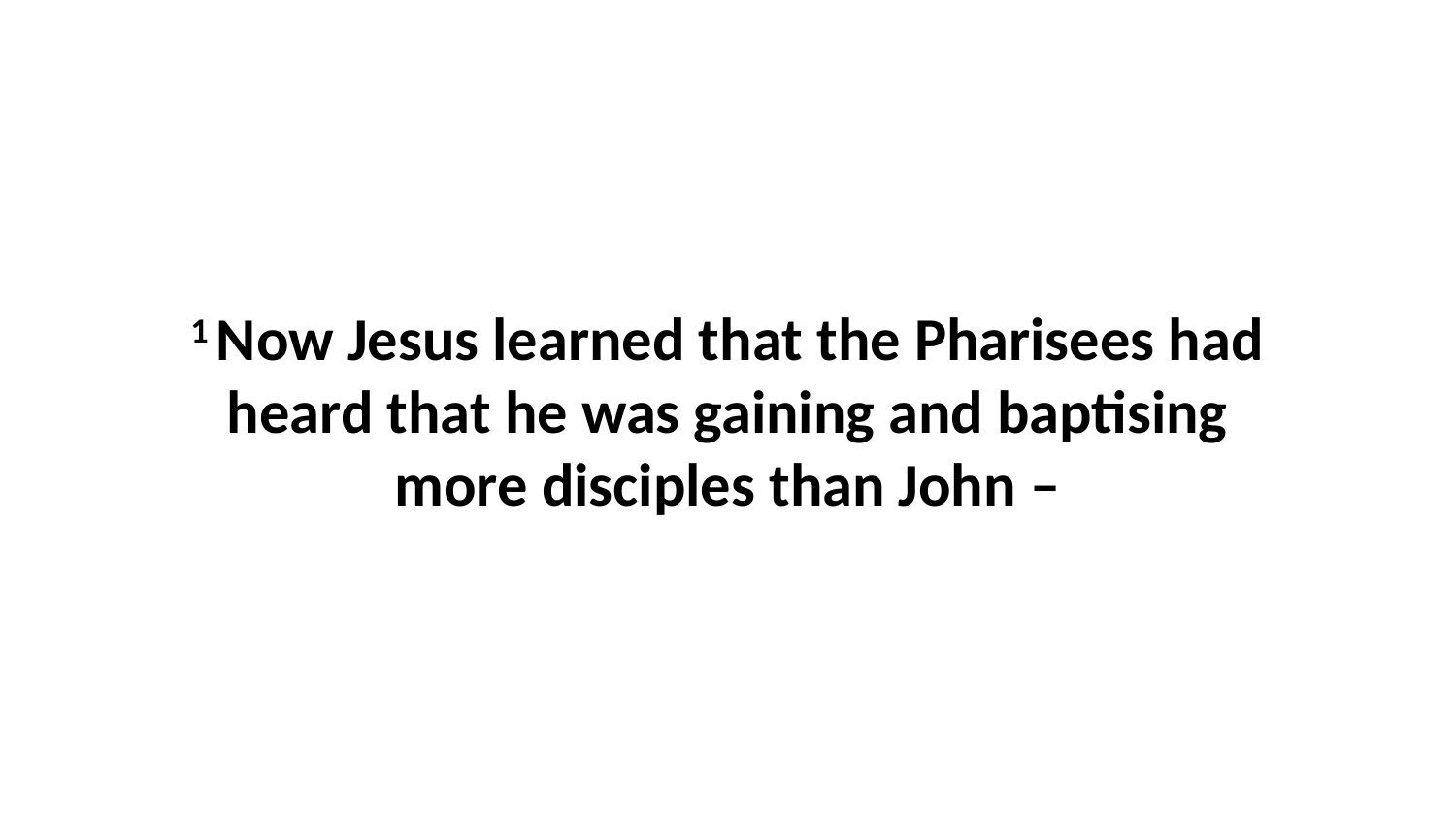

1 Now Jesus learned that the Pharisees had heard that he was gaining and baptising more disciples than John –